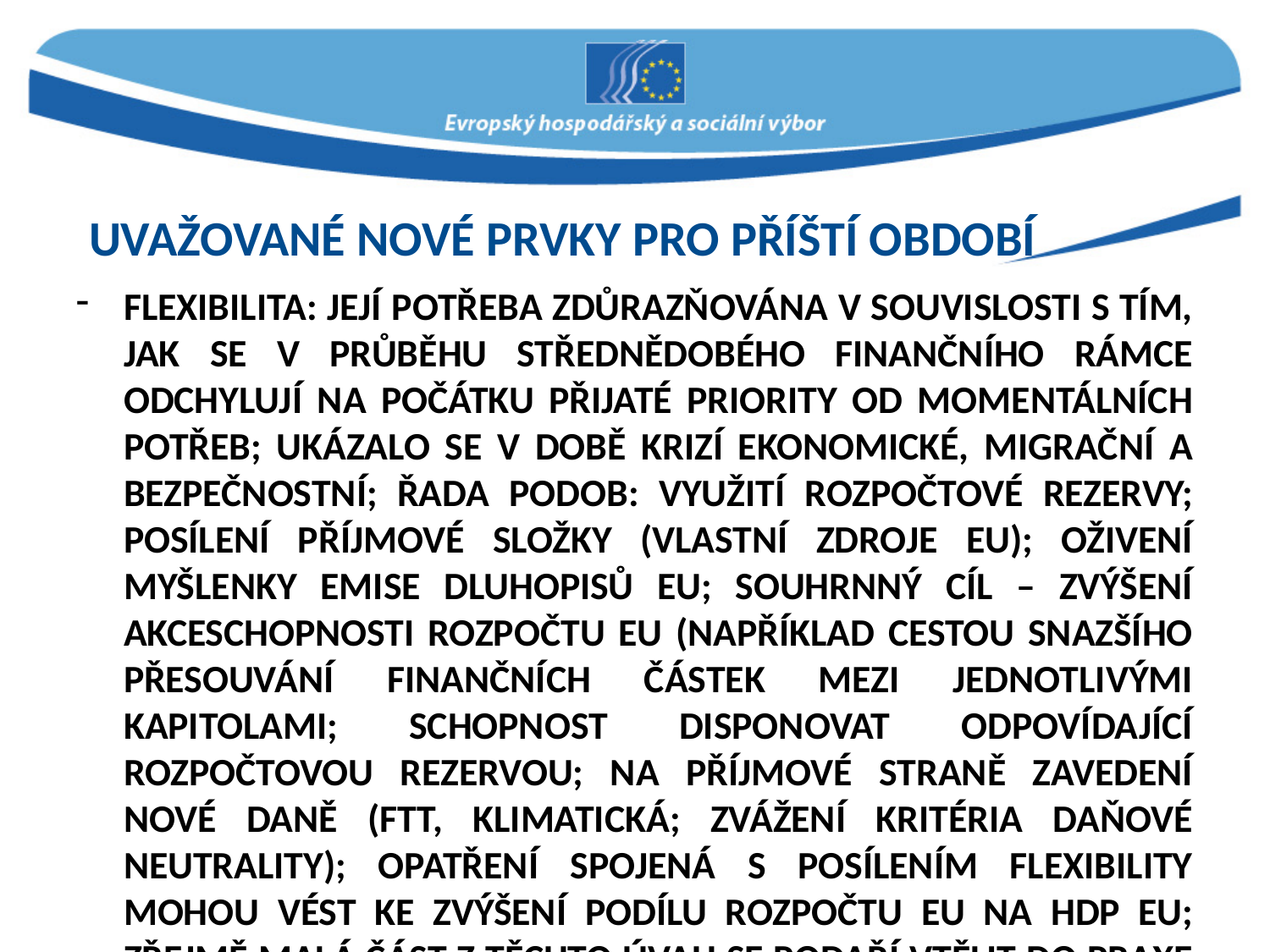

# UVAŽOVANÉ NOVÉ PRVKY PRO PŘÍŠTÍ OBDOBÍ
Flexibilita: její potřeba zdůrazňována v souvislosti s tím, jak se v průběhu střednědobého finančního rámce odchylují na počátku přijaté priority od momentálních potřeb; ukázalo se v době krizí ekonomické, migrační a bezpečnostní; řada podob: využití rozpočtové rezervy; posílení příjmové složky (vlastní zdroje EU); oživení myšlenky emise dluhopisů EU; souhrnný cíl – zvýšení akceschopnosti Rozpočtu EU (například cestou snazšího přesouvání finančních částek mezi jednotlivými kapitolami; schopnost disponovat odpovídající rozpočtovou rezervou; na příjmové straně zavedení nové daně (FTT, klimatická; zvážení kritéria daňové neutrality); opatření spojená s posílením flexibility mohou vést ke zvýšení podílu Rozpočtu EU na HDP EU; zřejmě malá část z těchto úvah se podaří vtělit do praxe hned pro příští období